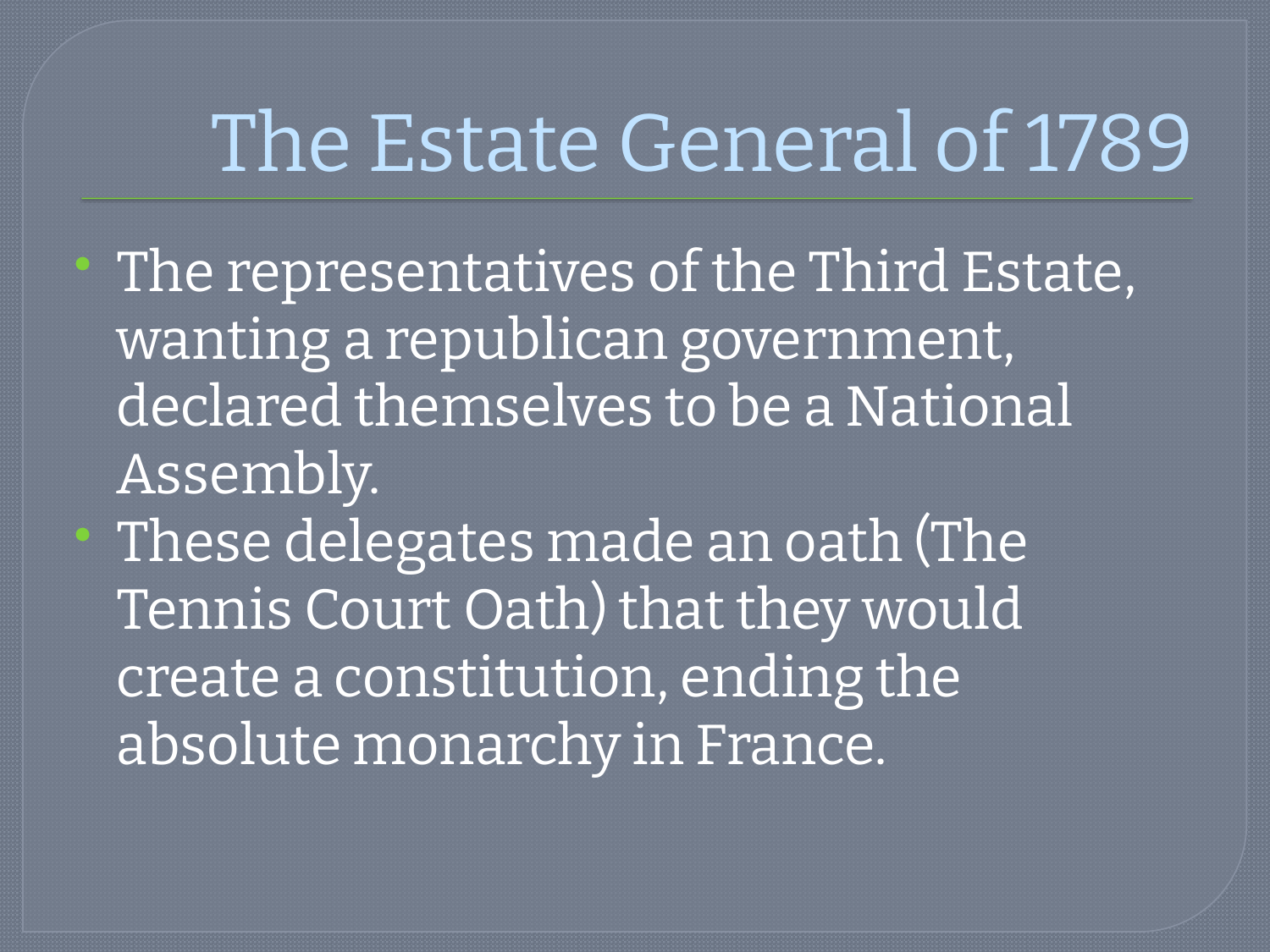

# The Estate General of 1789
The representatives of the Third Estate, wanting a republican government, declared themselves to be a National Assembly.
These delegates made an oath (The Tennis Court Oath) that they would create a constitution, ending the absolute monarchy in France.